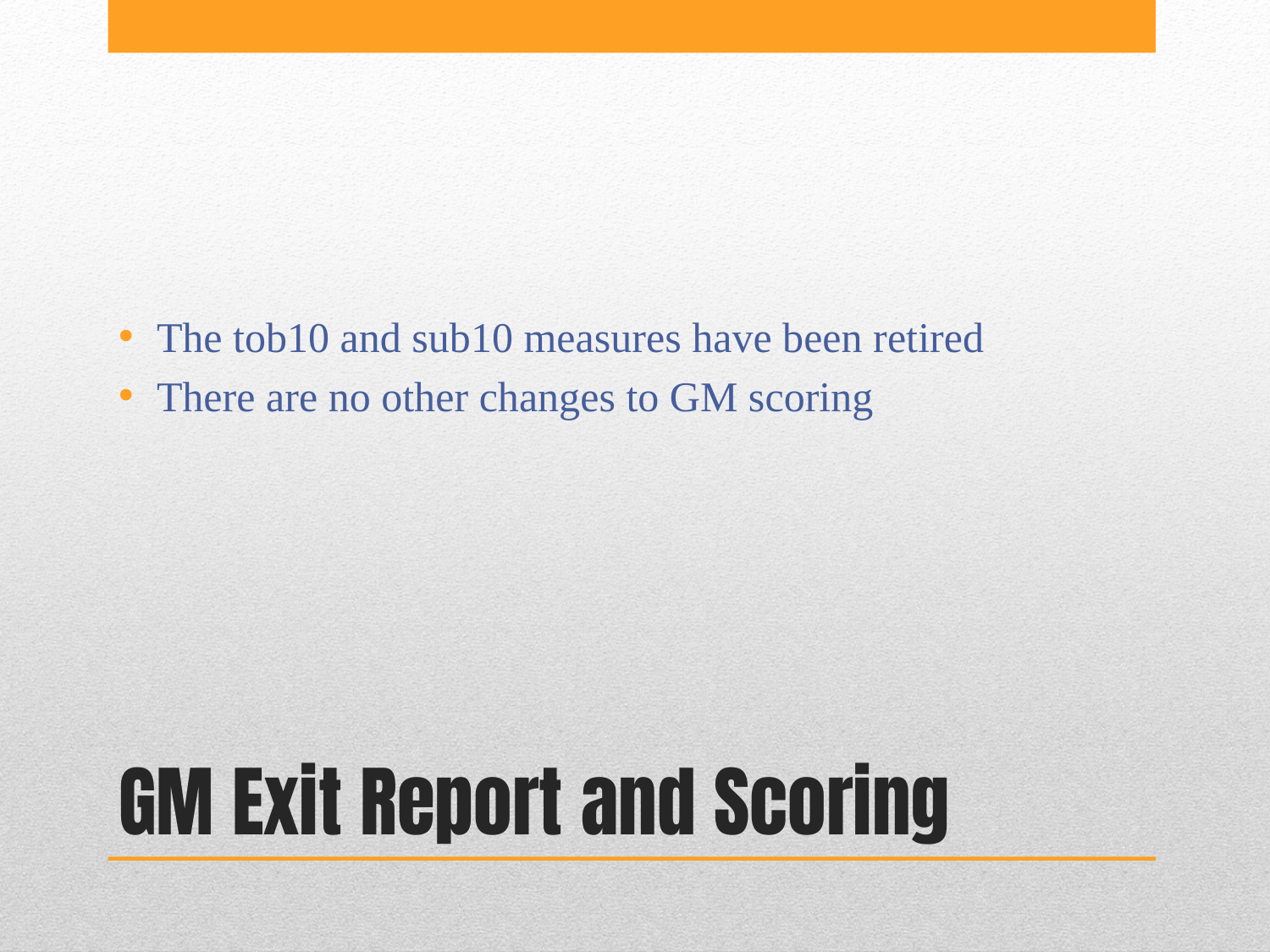

The tob10 and sub10 measures have been retired
There are no other changes to GM scoring
# GM Exit Report and Scoring